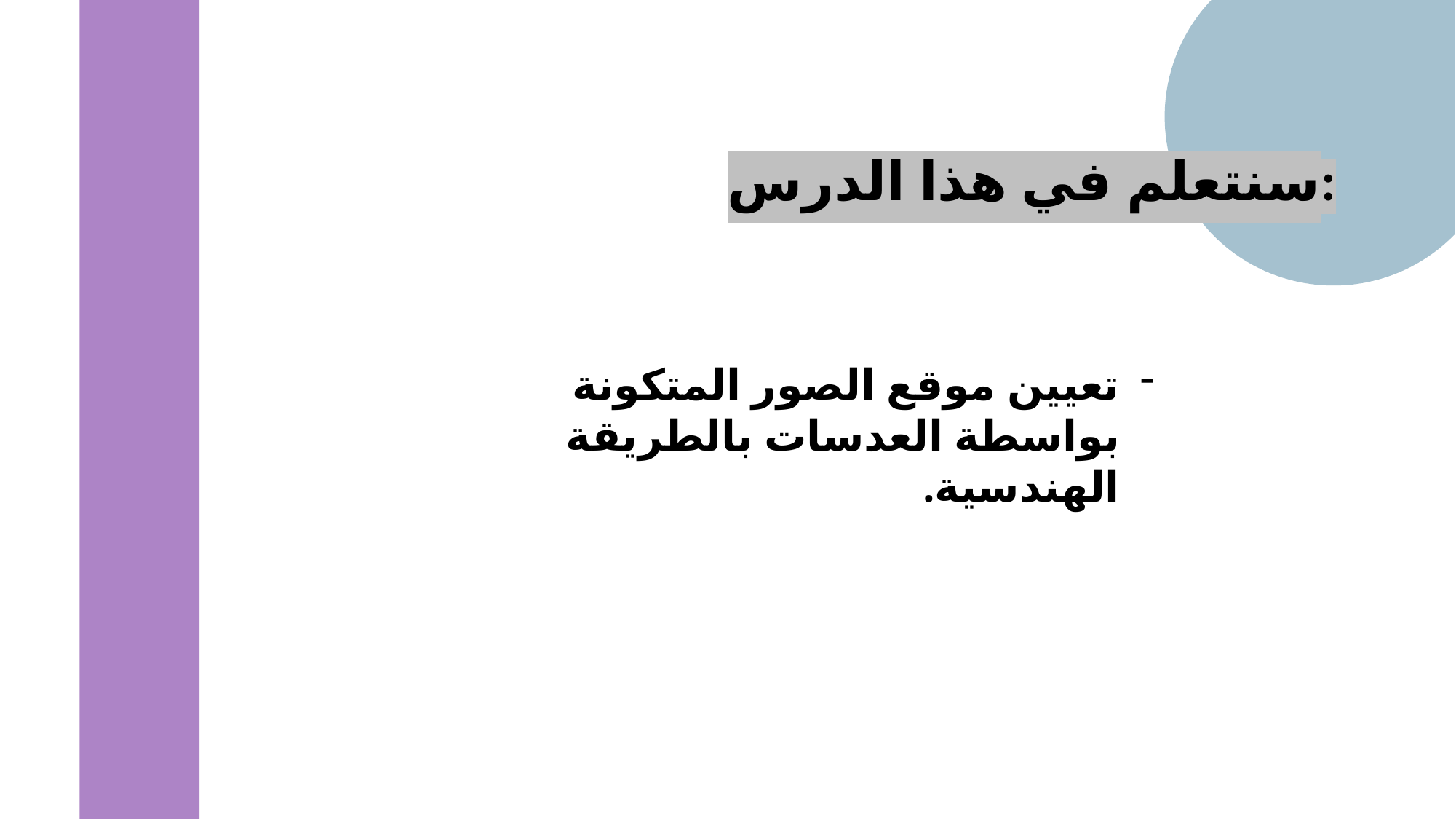

سنتعلم في هذا الدرس:
تعيين موقع الصور المتكونة بواسطة العدسات بالطريقة الهندسية.